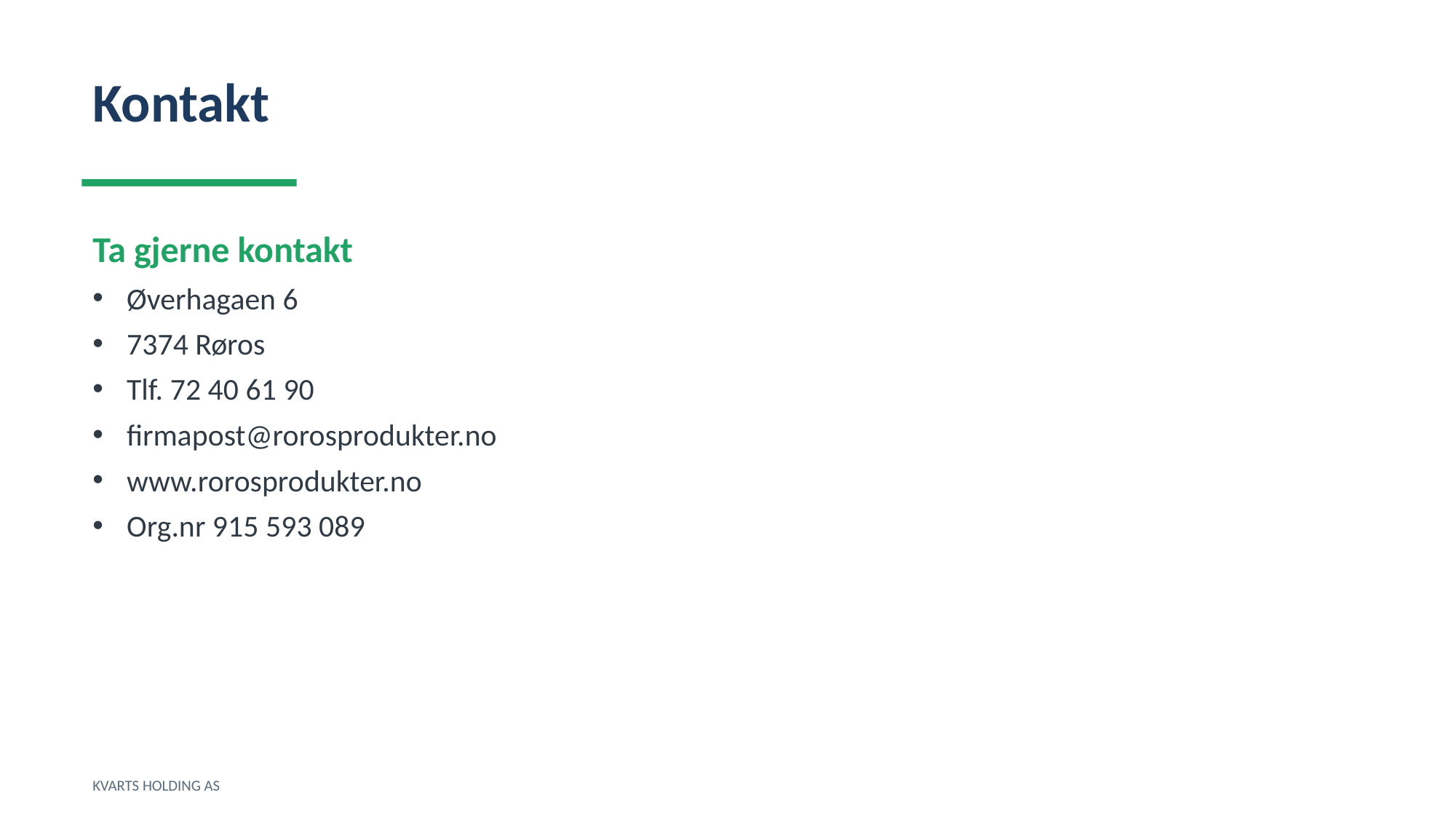

Kontakt

Ta gjerne kontakt
Øverhagaen 6
7374 Røros
Tlf. 72 40 61 90
firmapost@rorosprodukter.no
www.rorosprodukter.no
Org.nr 915 593 089
KVARTS HOLDING AS